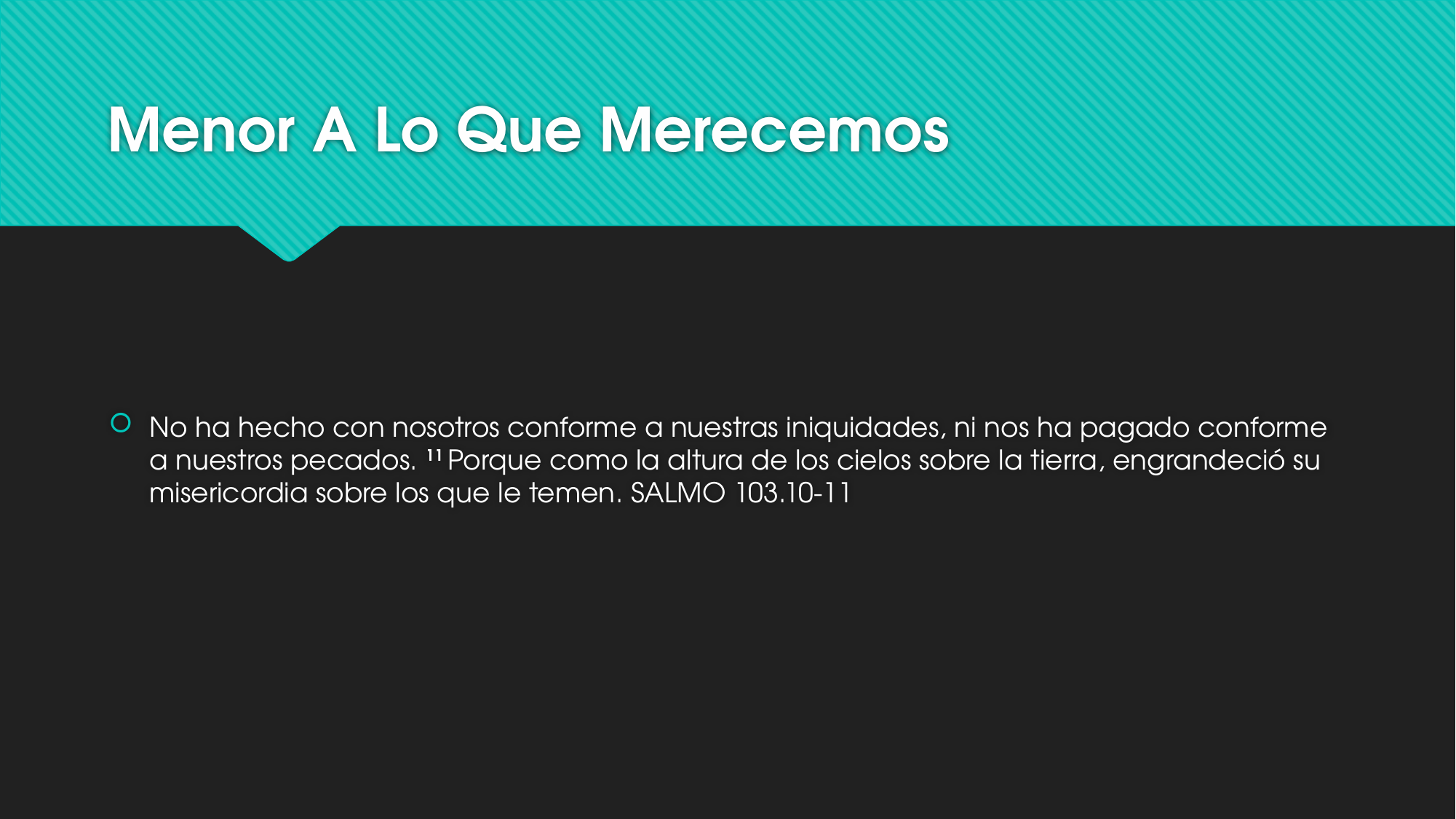

# Menor A Lo Que Merecemos
No ha hecho con nosotros conforme a nuestras iniquidades, ni nos ha pagado conforme a nuestros pecados. 11 Porque como la altura de los cielos sobre la tierra, engrandeció su misericordia sobre los que le temen. SALMO 103.10-11